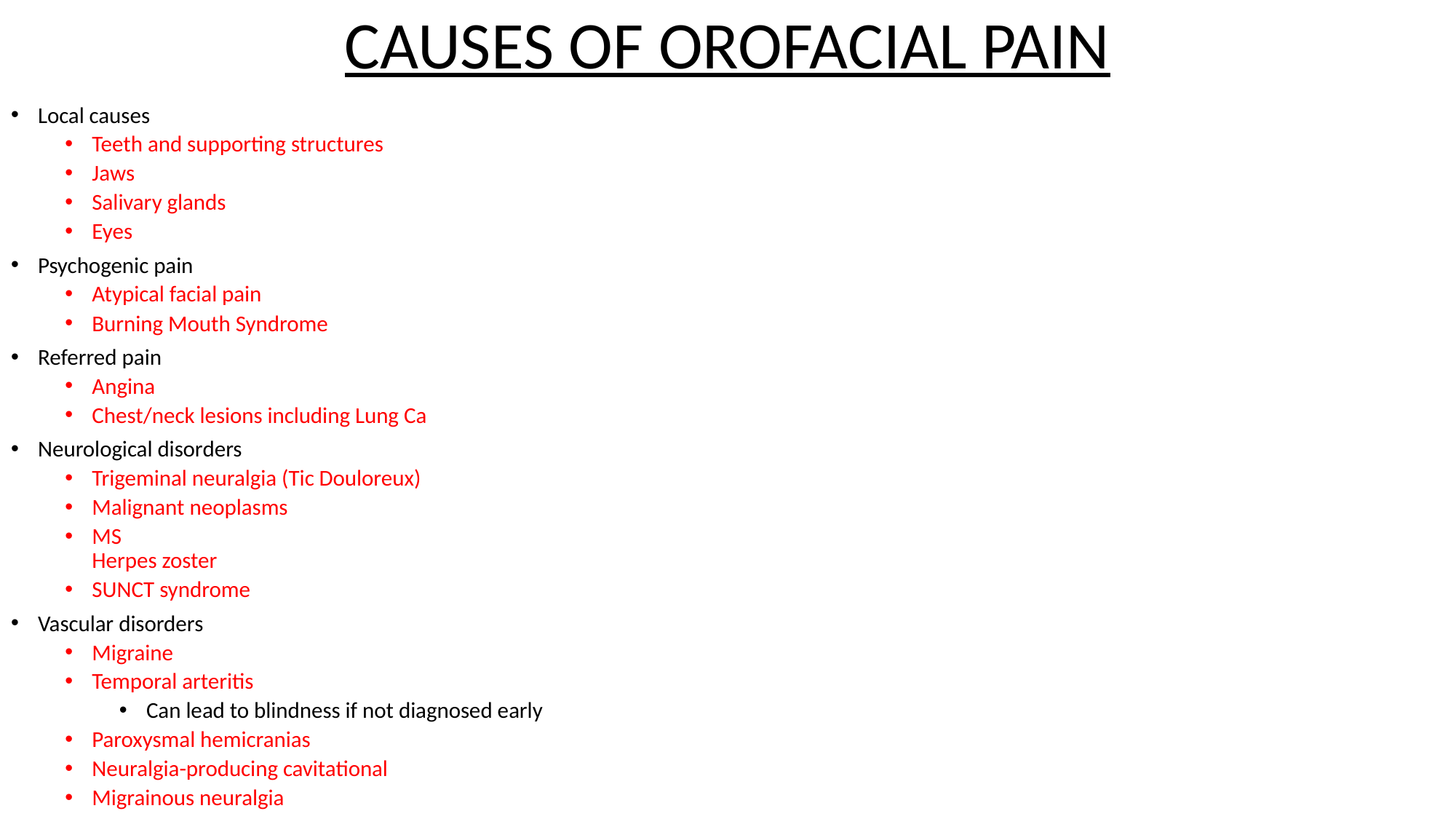

# CAUSES OF OROFACIAL PAIN
Local causes
Teeth and supporting structures
Jaws
Salivary glands
Eyes
Psychogenic pain
Atypical facial pain
Burning Mouth Syndrome
Referred pain
Angina
Chest/neck lesions including Lung Ca
Neurological disorders
Trigeminal neuralgia (Tic Douloreux)
Malignant neoplasms
MS
Herpes zoster
SUNCT syndrome
Vascular disorders
Migraine
Temporal arteritis
Can lead to blindness if not diagnosed early
Paroxysmal hemicranias
Neuralgia-producing cavitational
Migrainous neuralgia